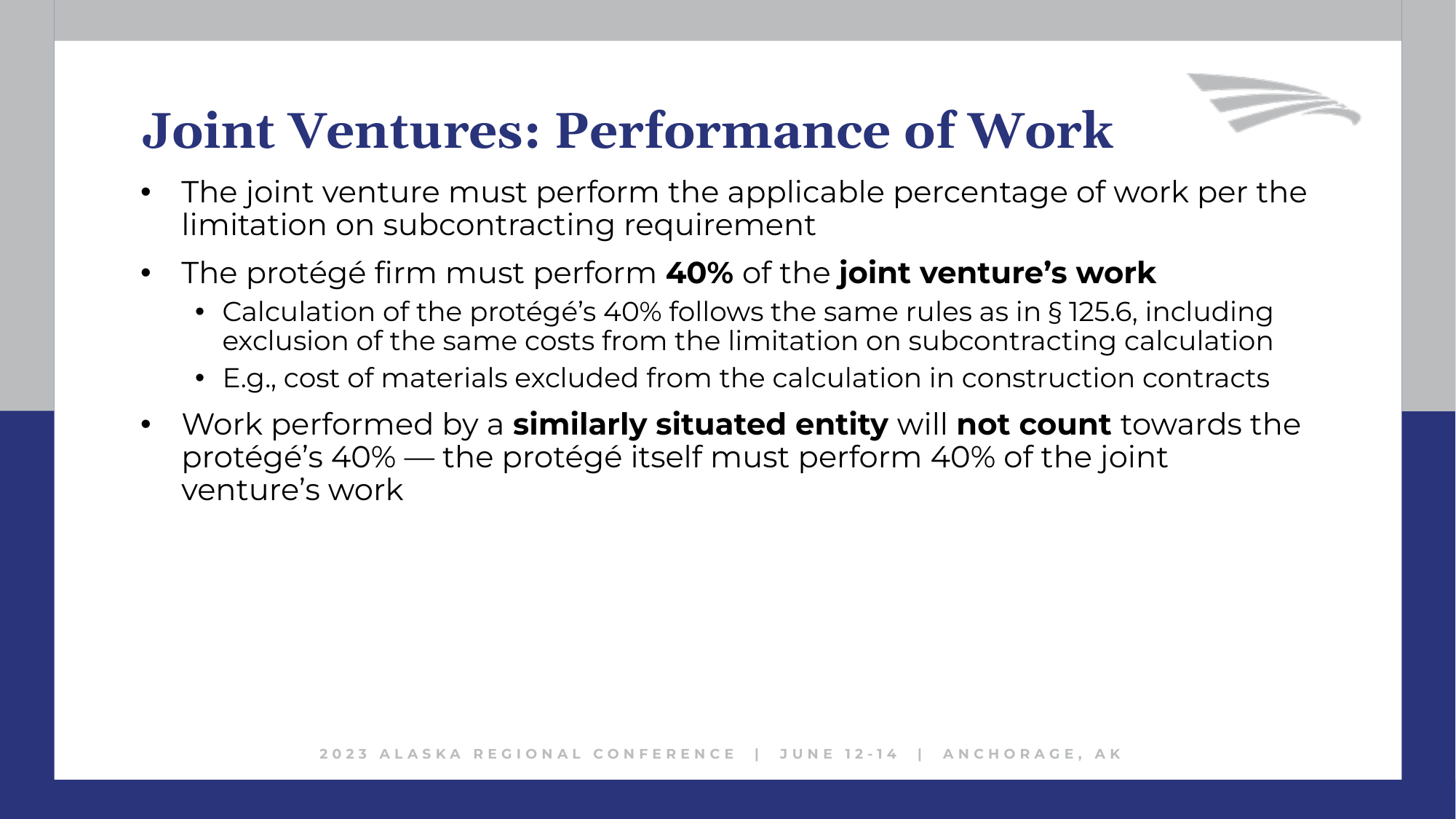

Joint Ventures: Performance of Work
The joint venture must perform the applicable percentage of work per the limitation on subcontracting requirement
The protégé firm must perform 40% of the joint venture’s work
Calculation of the protégé’s 40% follows the same rules as in § 125.6, including exclusion of the same costs from the limitation on subcontracting calculation
E.g., cost of materials excluded from the calculation in construction contracts
Work performed by a similarly situated entity will not count towards the protégé’s 40% — the protégé itself must perform 40% of the joint venture’s work